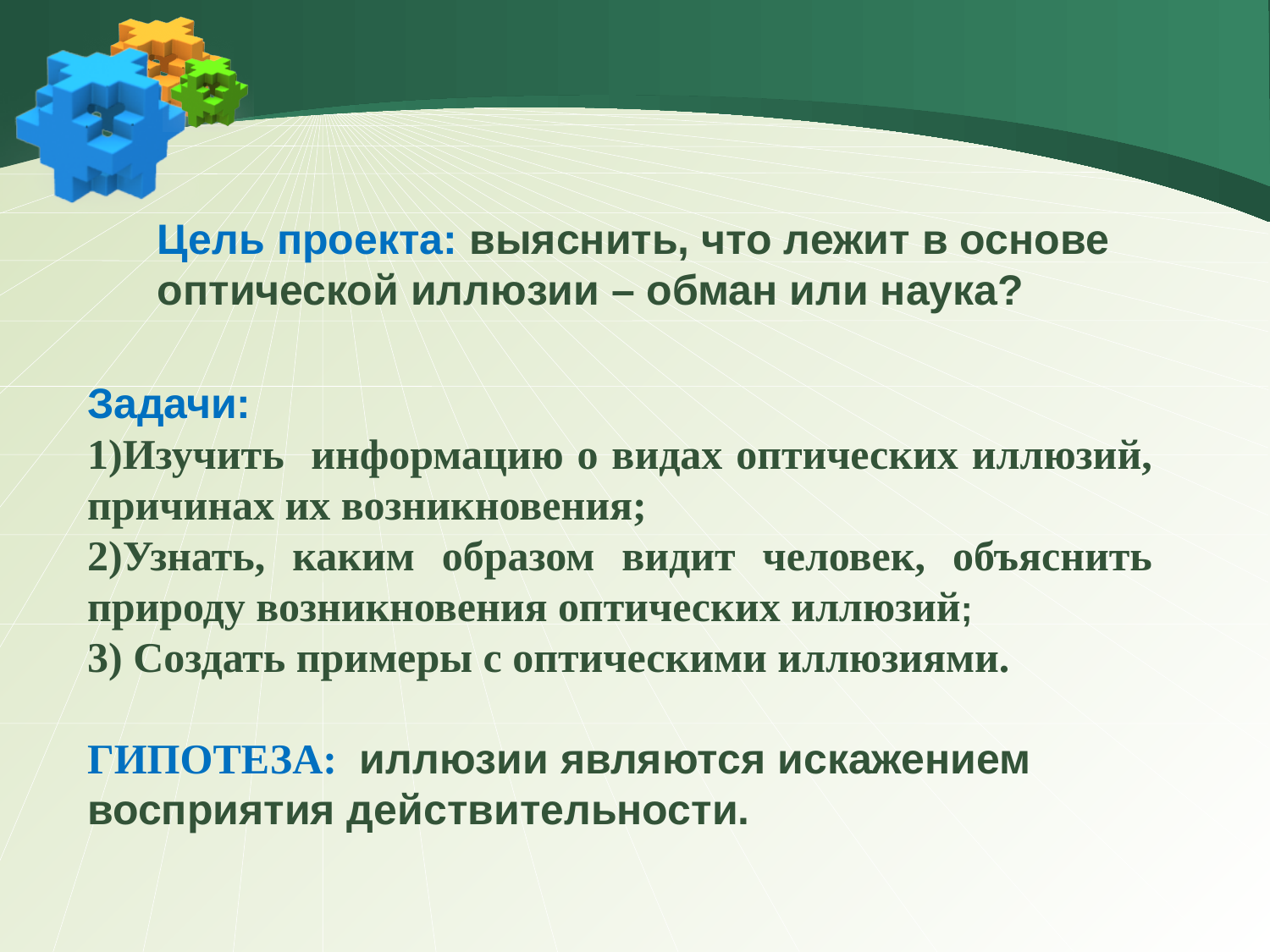

Цель проекта: выяснить, что лежит в основе оптической иллюзии – обман или наука?

Задачи:
1)Изучить  информацию о видах оптических иллюзий, причинах их возникновения;
2)Узнать, каким образом видит человек, объяснить природу возникновения оптических иллюзий;
3) Создать примеры с оптическими иллюзиями.

ГИПОТЕЗА:  иллюзии являются искажением восприятия действительности.